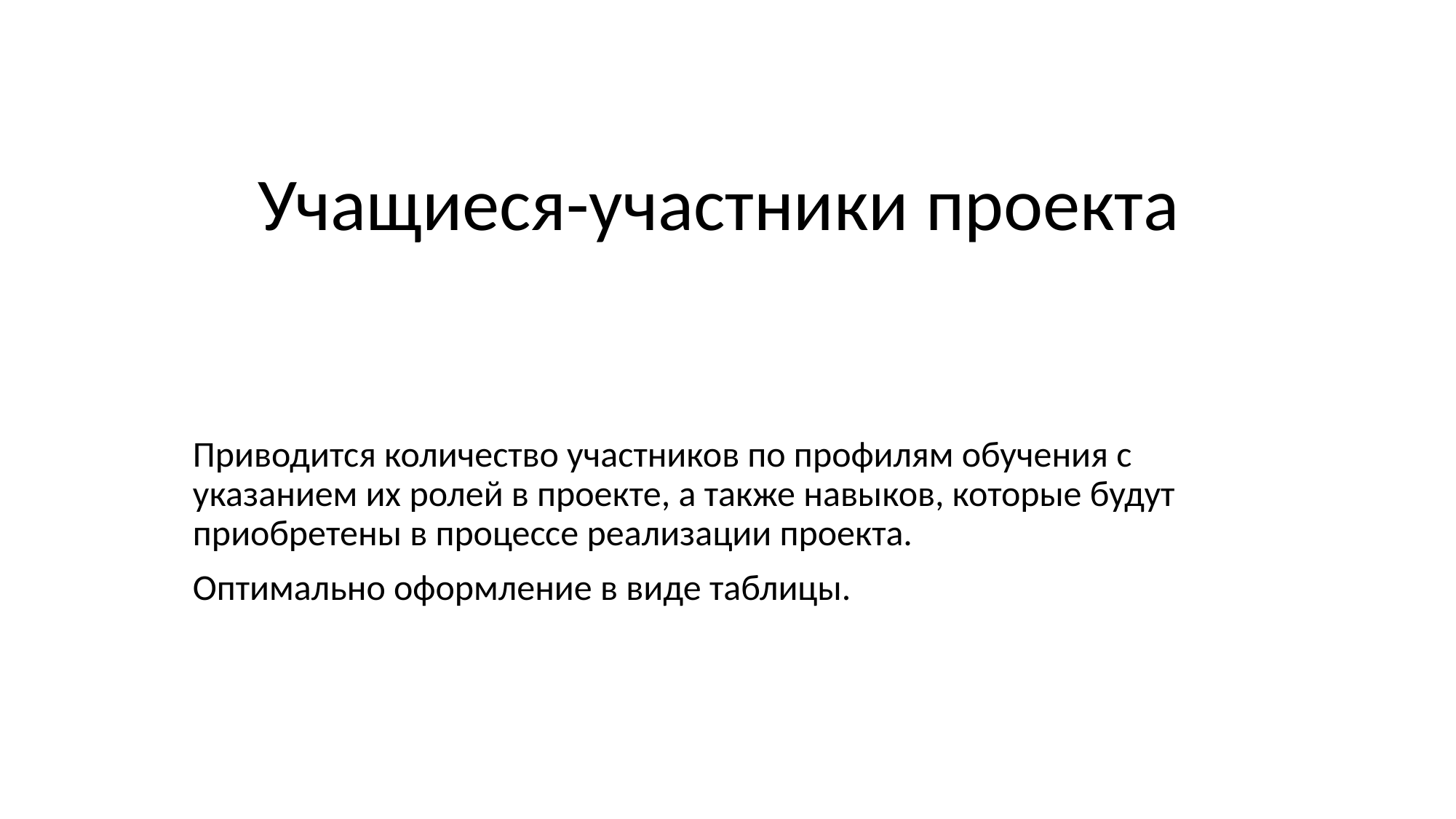

# Учащиеся-участники проекта
Приводится количество участников по профилям обучения с указанием их ролей в проекте, а также навыков, которые будут приобретены в процессе реализации проекта.
Оптимально оформление в виде таблицы.